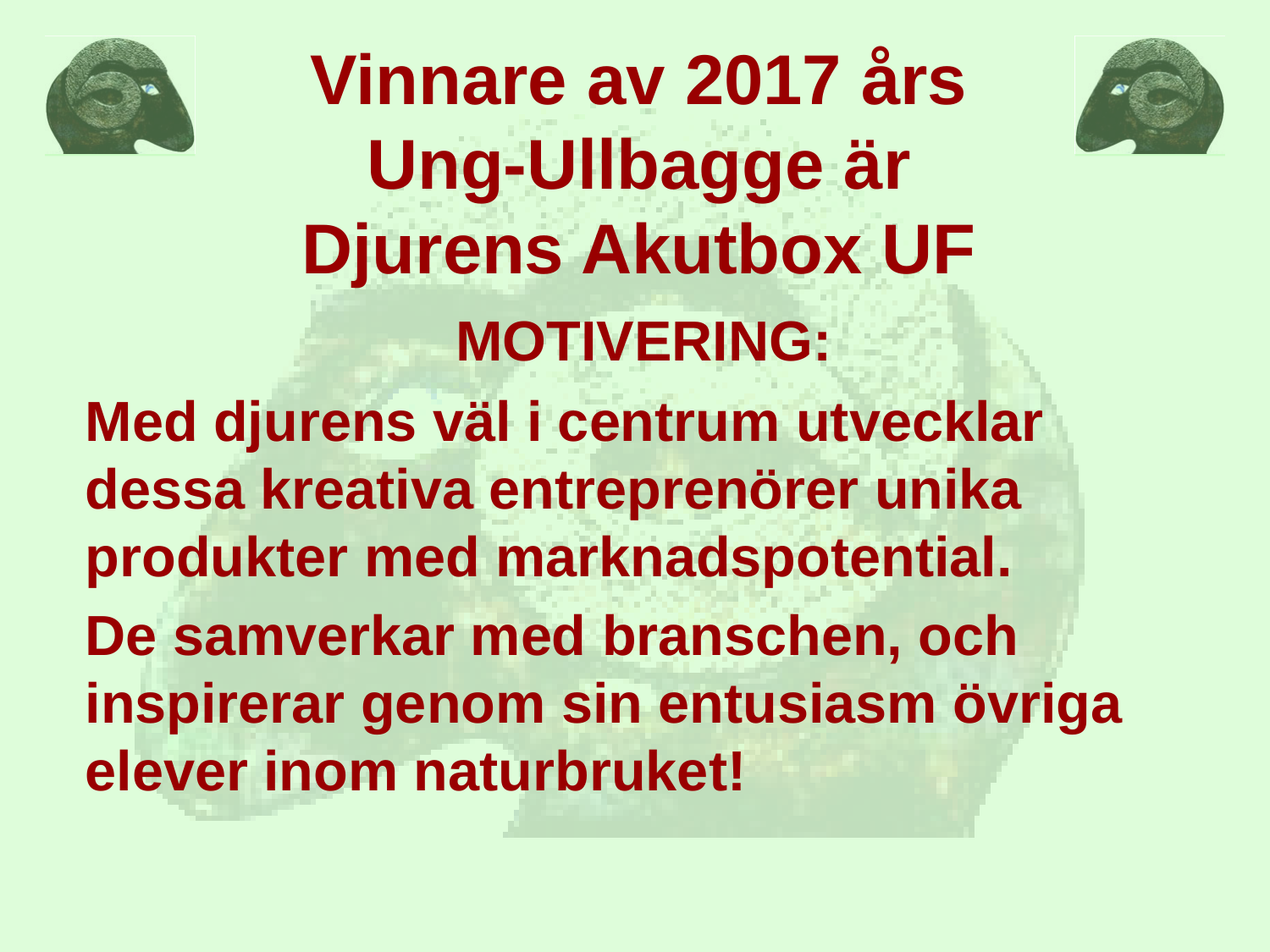

Vinnare av 2017 års
Ung-Ullbagge är
Djurens Akutbox UF
MOTIVERING:
Med djurens väl i centrum utvecklar dessa kreativa entreprenörer unika produkter med marknadspotential.
De samverkar med branschen, och inspirerar genom sin entusiasm övriga elever inom naturbruket!